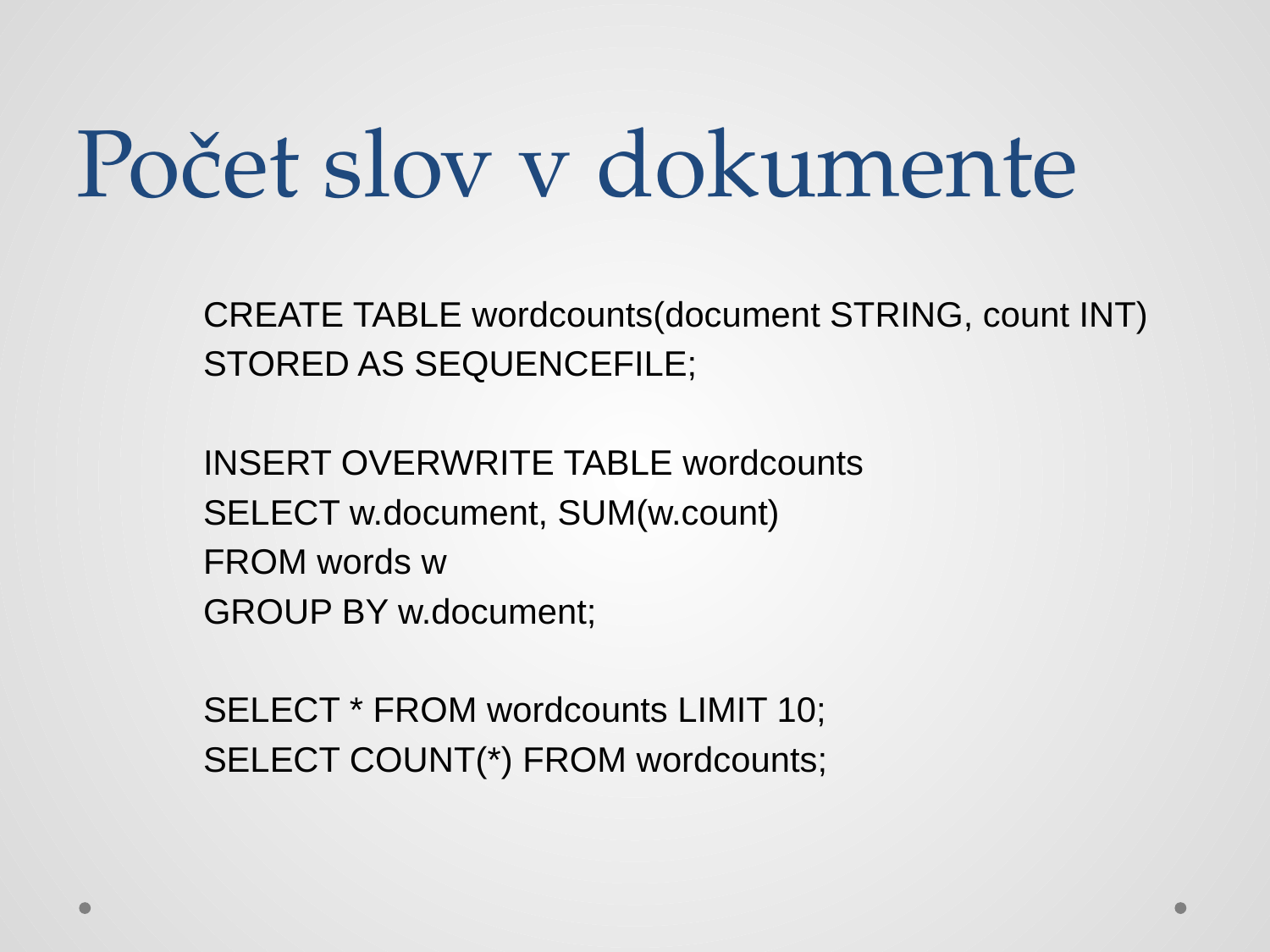

# Počet slov v dokumente

	CREATE TABLE wordcounts(document STRING, count INT)
	STORED AS SEQUENCEFILE;

	INSERT OVERWRITE TABLE wordcounts
	SELECT w.document, SUM(w.count)
	FROM words w
	GROUP BY w.document;

	SELECT * FROM wordcounts LIMIT 10;
	SELECT COUNT(*) FROM wordcounts;